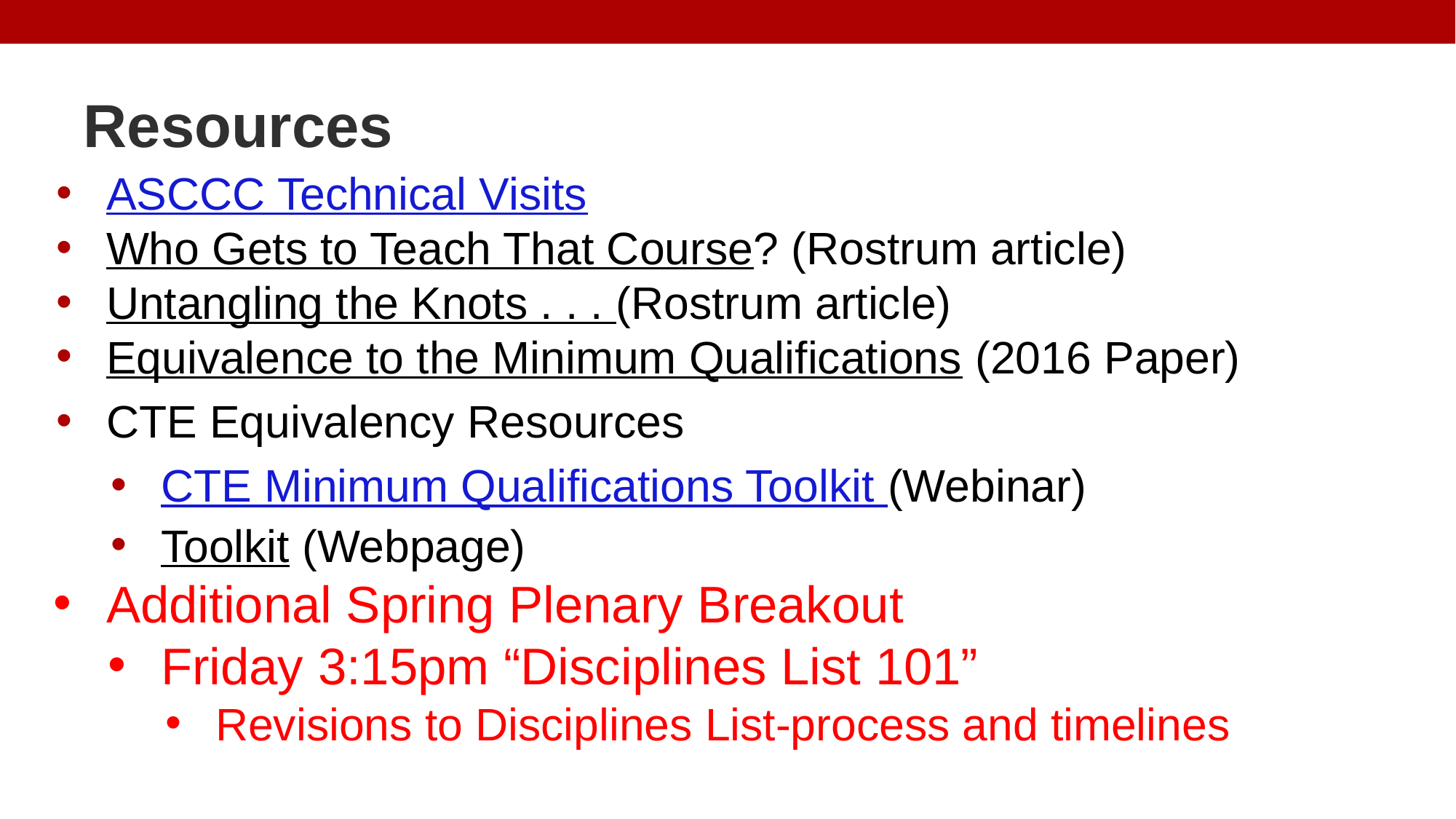

# Resources
ASCCC Technical Visits
Who Gets to Teach That Course? (Rostrum article)
Untangling the Knots . . . (Rostrum article)
Equivalence to the Minimum Qualifications (2016 Paper)
CTE Equivalency Resources
CTE Minimum Qualifications Toolkit (Webinar)
Toolkit (Webpage)
Additional Spring Plenary Breakout
Friday 3:15pm “Disciplines List 101”
Revisions to Disciplines List-process and timelines